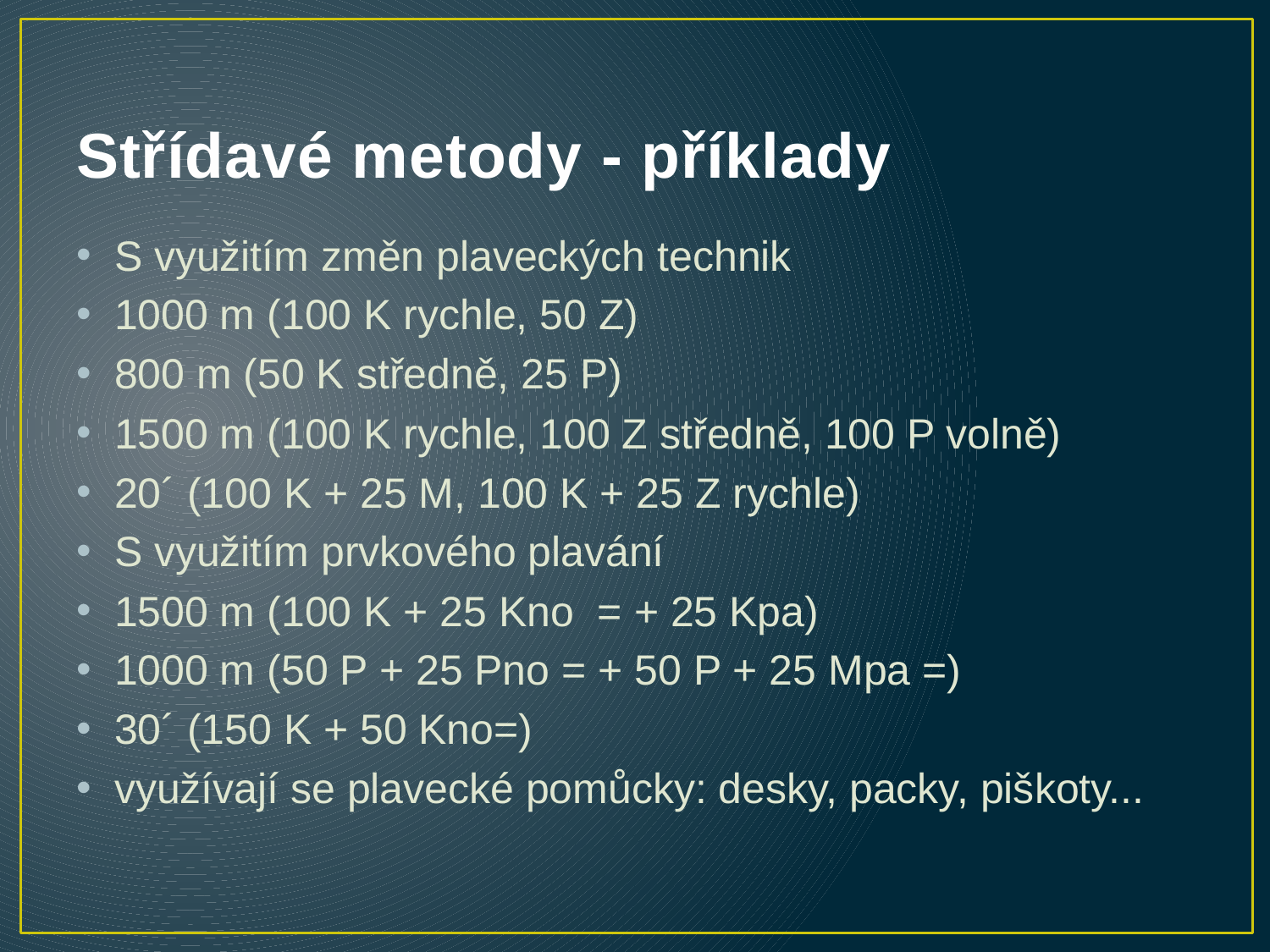

# Střídavé metody - příklady
S využitím změn plaveckých technik
1000 m (100 K rychle, 50 Z)
800 m (50 K středně, 25 P)
1500 m (100 K rychle, 100 Z středně, 100 P volně)
20´ (100 K + 25 M, 100 K + 25 Z rychle)
S využitím prvkového plavání
1500 m (100 K + 25 Kno  = + 25 Kpa)
1000 m (50 P + 25 Pno = + 50 P + 25 Mpa =)
30´ (150 K + 50 Kno=)
využívají se plavecké pomůcky: desky, packy, piškoty...